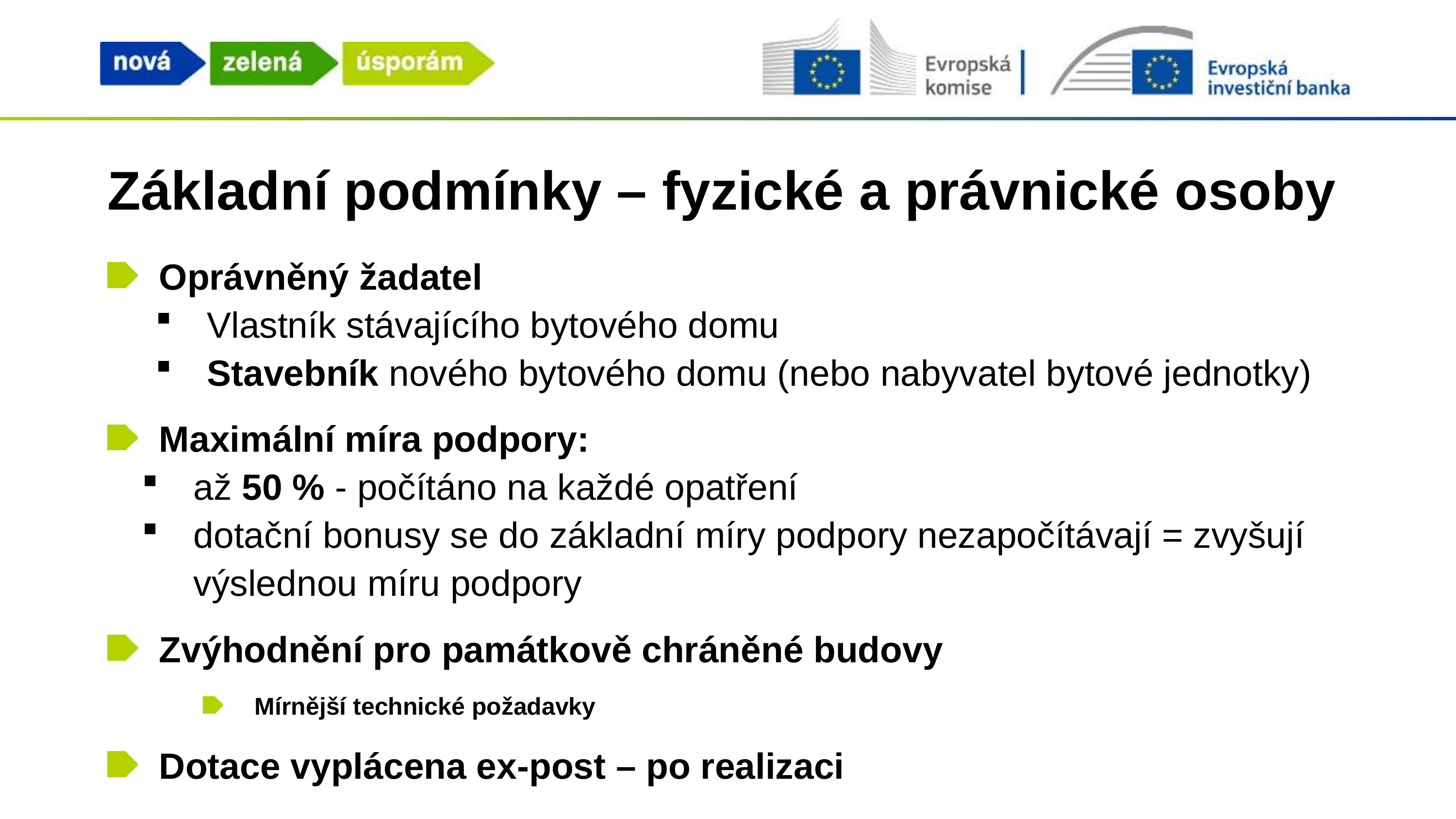

# Základní podmínky – fyzické a právnické osoby
Oprávněný žadatel
Vlastník stávajícího bytového domu
Stavebník nového bytového domu (nebo nabyvatel bytové jednotky)
Maximální míra podpory:
až 50 % - počítáno na každé opatření
dotační bonusy se do základní míry podpory nezapočítávají = zvyšují výslednou míru podpory
Zvýhodnění pro památkově chráněné budovy
Mírnější technické požadavky
Dotace vyplácena ex-post – po realizaci